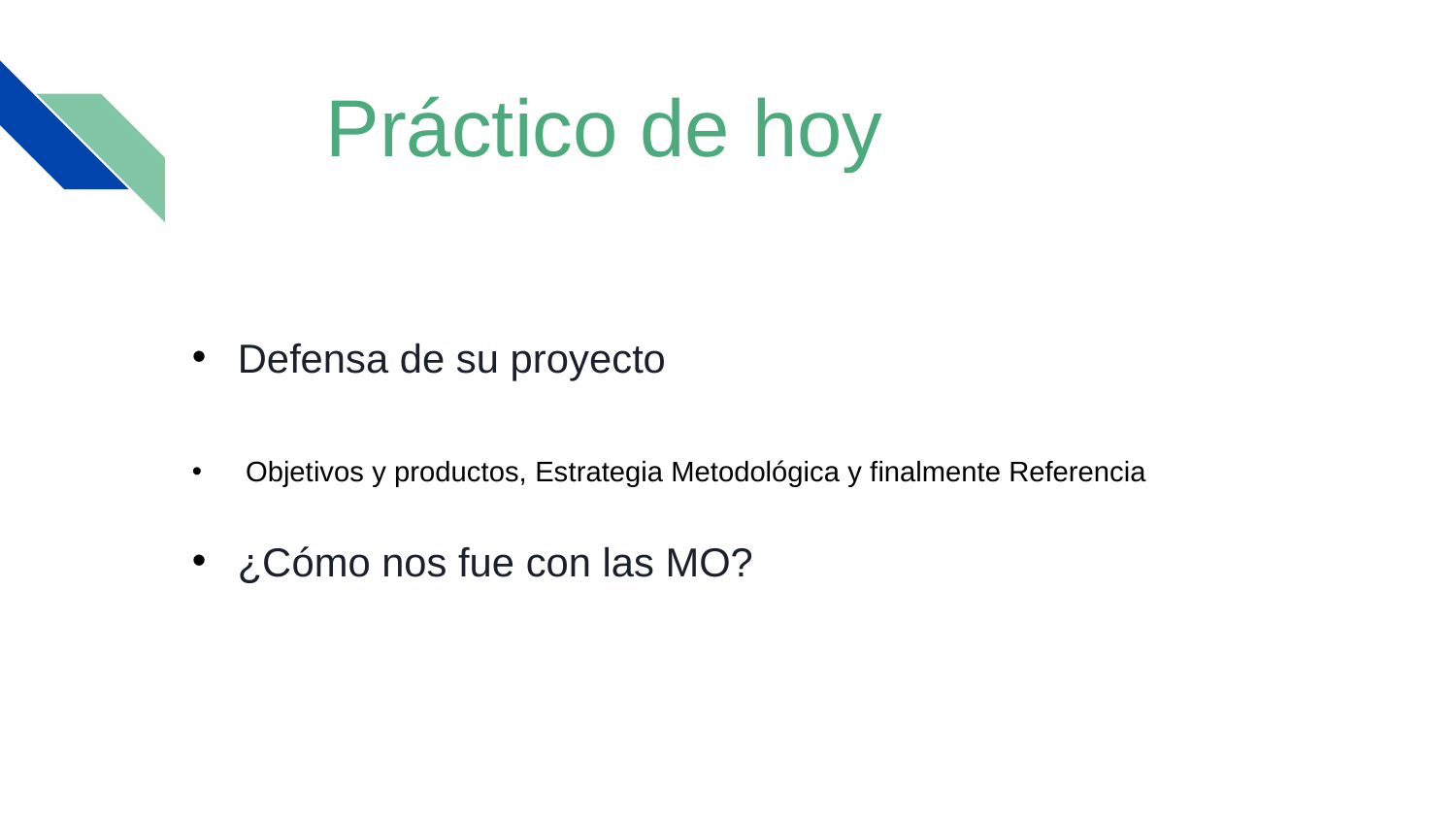

Práctico de hoy
#
Defensa de su proyecto

 Objetivos y productos, Estrategia Metodológica y finalmente Referencia

¿Cómo nos fue con las MO?